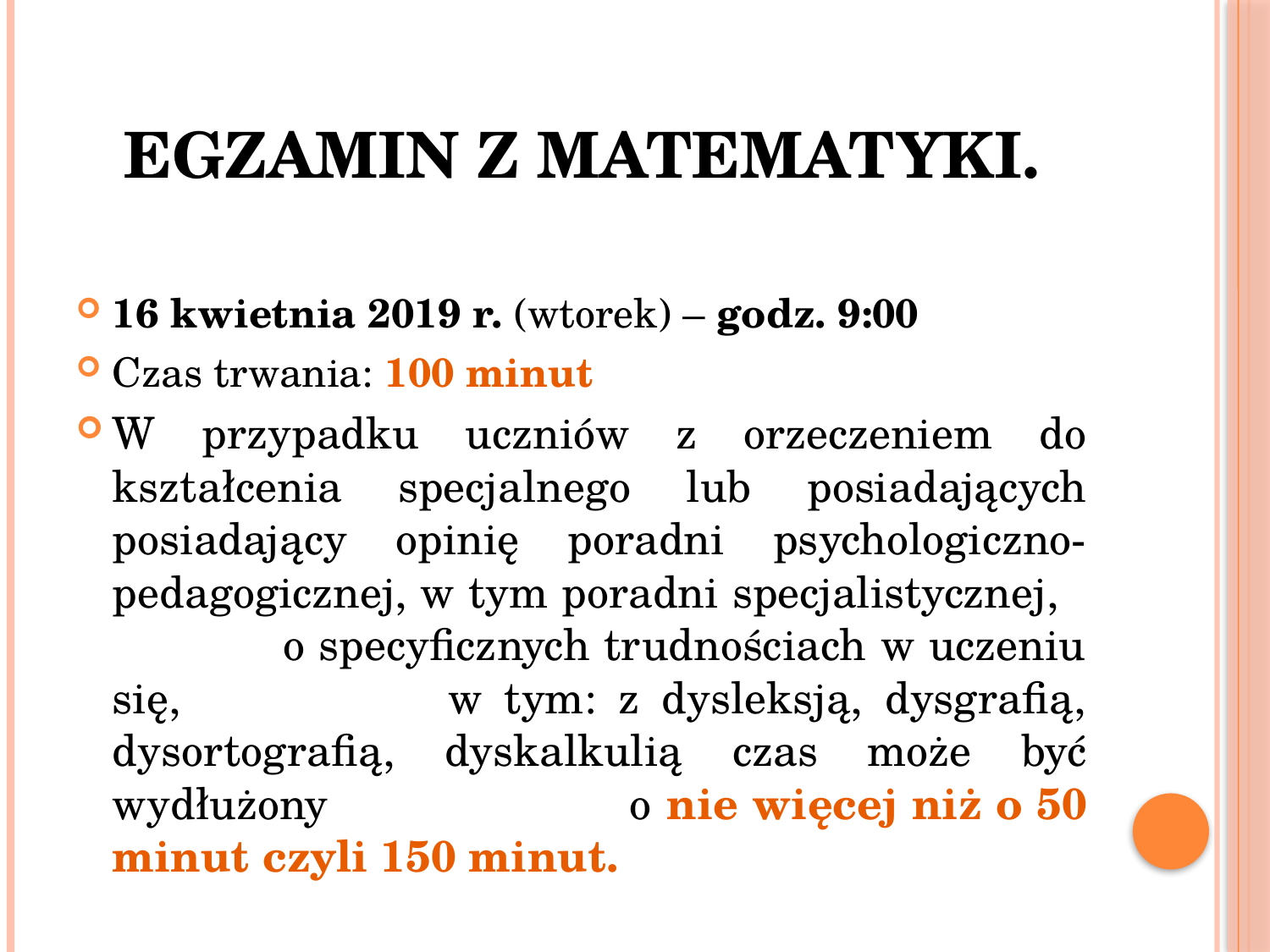

# Egzamin z matematyki.

16 kwietnia 2019 r. (wtorek) – godz. 9:00
Czas trwania: 100 minut
W przypadku uczniów z orzeczeniem do kształcenia specjalnego lub posiadających posiadający opinię poradni psychologiczno-pedagogicznej, w tym poradni specjalistycznej,               o specyficznych trudnościach w uczeniu się,            w tym: z dysleksją, dysgrafią, dysortografią, dyskalkulią czas może być wydłużony                      o nie więcej niż o 50 minut czyli 150 minut.